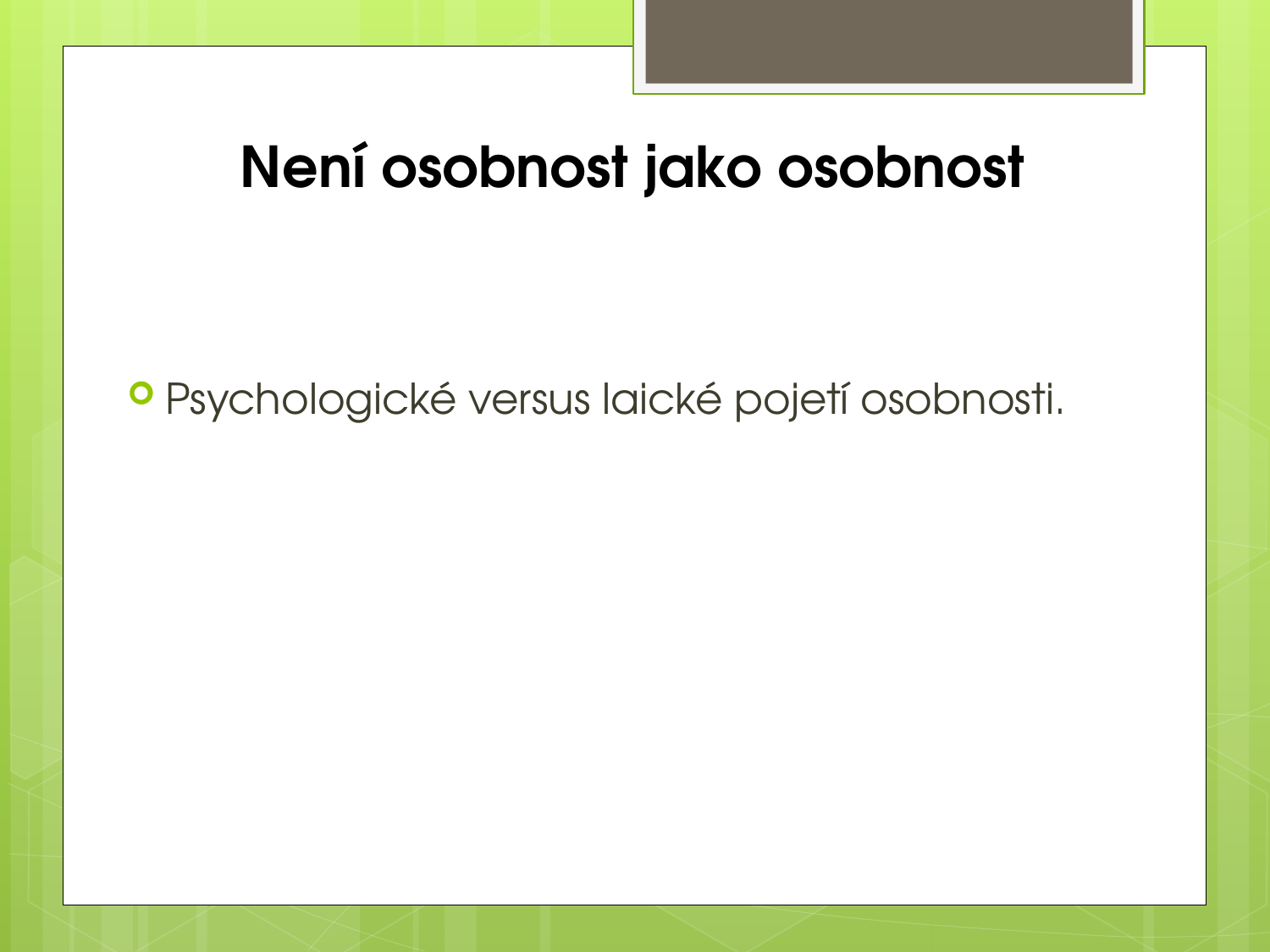

# Není osobnost jako osobnost
Psychologické versus laické pojetí osobnosti.